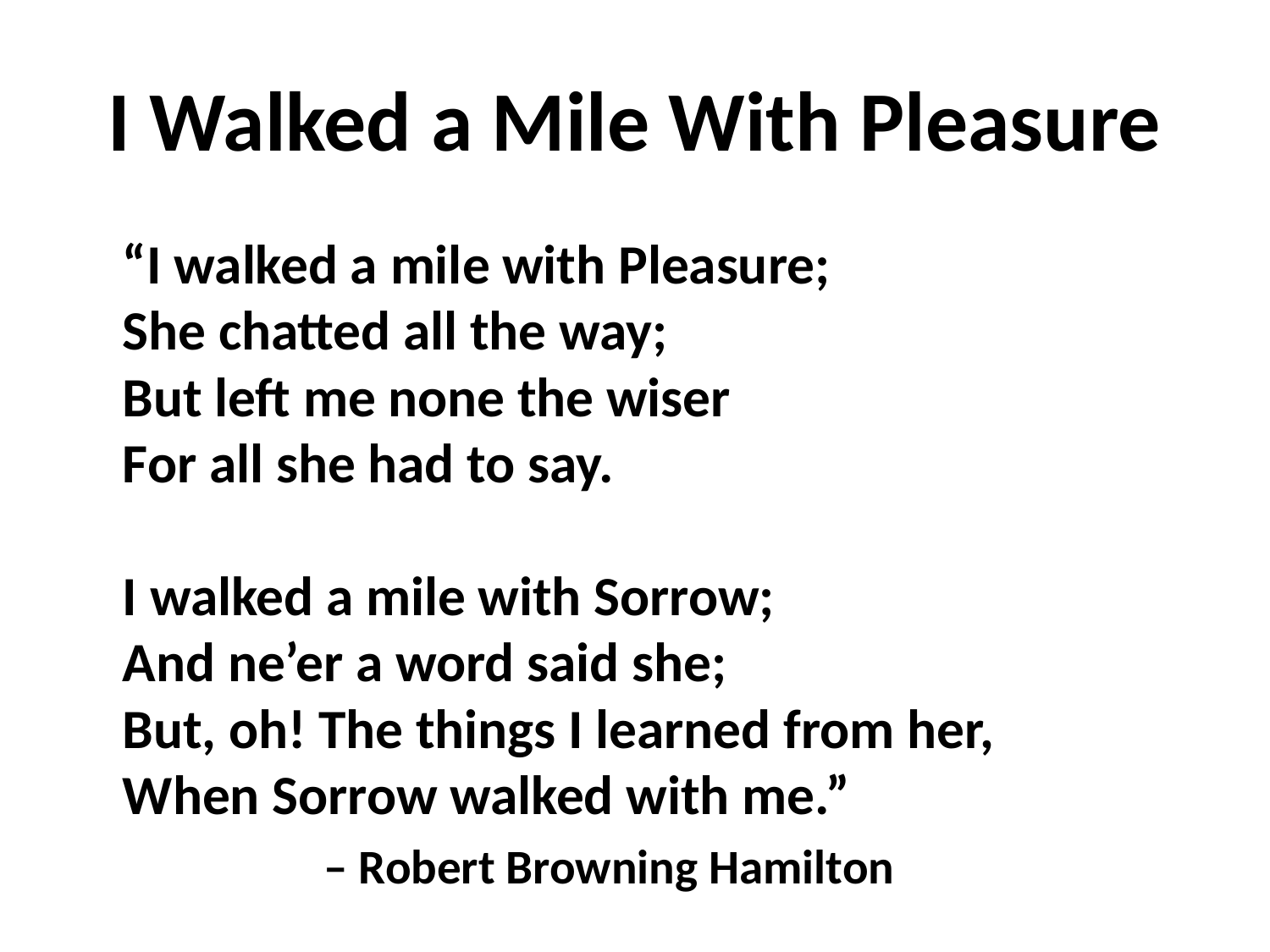

# I Walked a Mile With Pleasure
	“I walked a mile with Pleasure;
She chatted all the way;
But left me none the wiser
For all she had to say.
I walked a mile with Sorrow;
And ne’er a word said she;
But, oh! The things I learned from her,
When Sorrow walked with me.”
		 			  – Robert Browning Hamilton